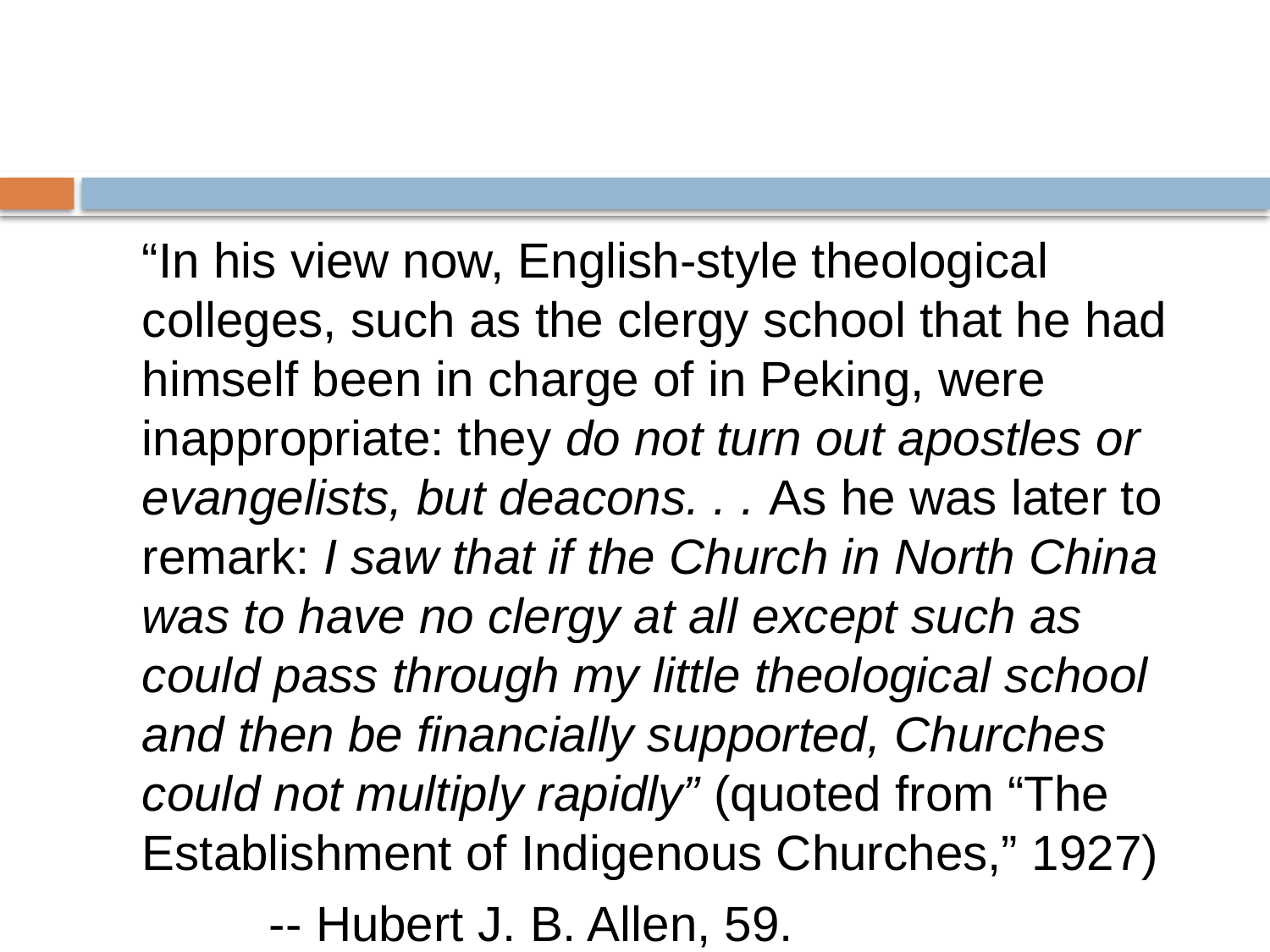

#
	“In his view now, English-style theological colleges, such as the clergy school that he had himself been in charge of in Peking, were inappropriate: they do not turn out apostles or evangelists, but deacons. . . As he was later to remark: I saw that if the Church in North China was to have no clergy at all except such as could pass through my little theological school and then be financially supported, Churches could not multiply rapidly” (quoted from “The Establishment of Indigenous Churches,” 1927)
		-- Hubert J. B. Allen, 59.